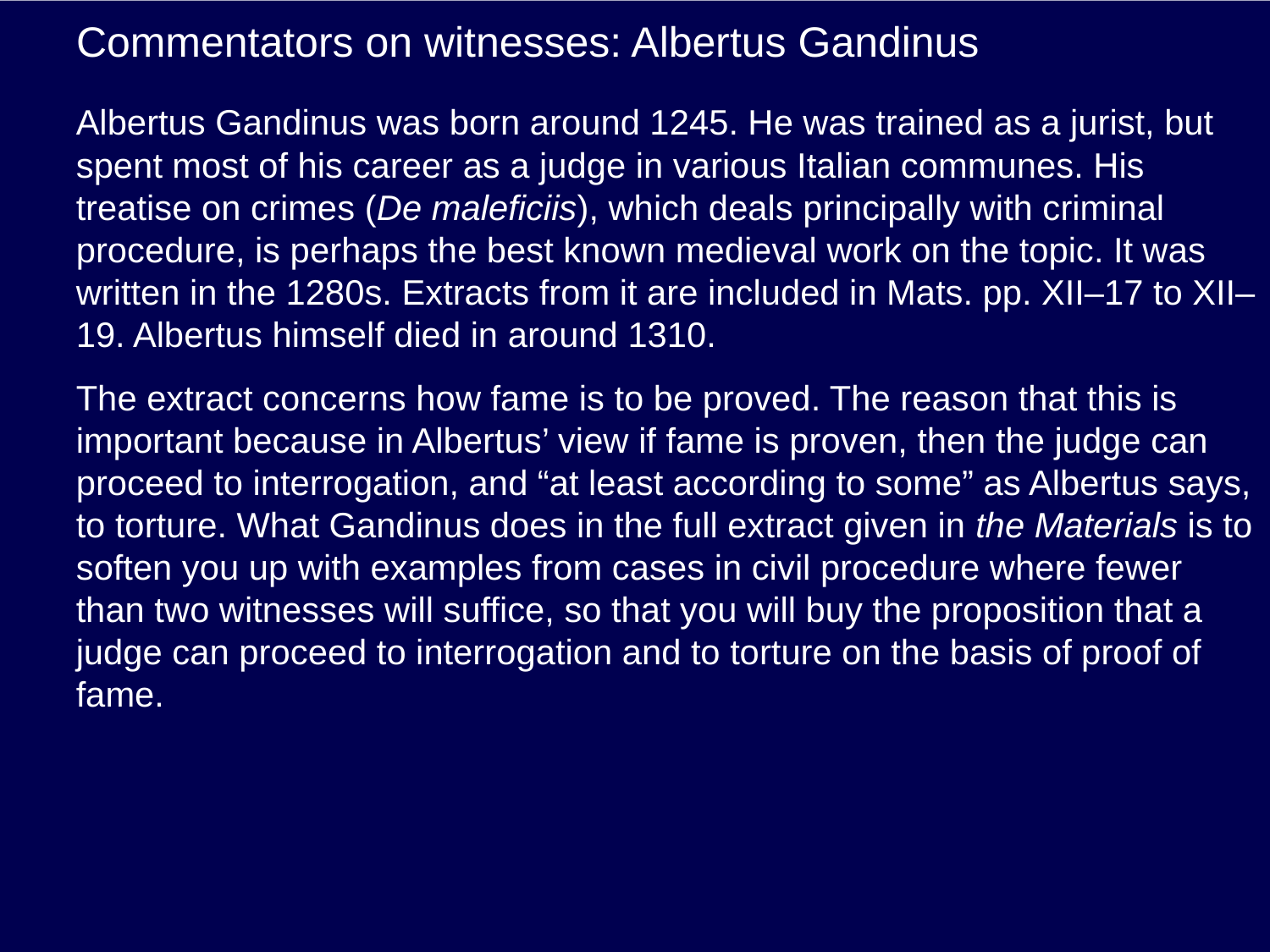

# Commentators on witnesses: Albertus Gandinus

Albertus Gandinus was born around 1245. He was trained as a jurist, but spent most of his career as a judge in various Italian communes. His treatise on crimes (De maleficiis), which deals principally with criminal procedure, is perhaps the best known medieval work on the topic. It was written in the 1280s. Extracts from it are included in Mats. pp. XII–17 to XII–19. Albertus himself died in around 1310.

The extract concerns how fame is to be proved. The reason that this is important because in Albertus’ view if fame is proven, then the judge can proceed to interrogation, and “at least according to some” as Albertus says, to torture. What Gandinus does in the full extract given in the Materials is to soften you up with examples from cases in civil procedure where fewer than two witnesses will suffice, so that you will buy the proposition that a judge can proceed to interrogation and to torture on the basis of proof of fame.